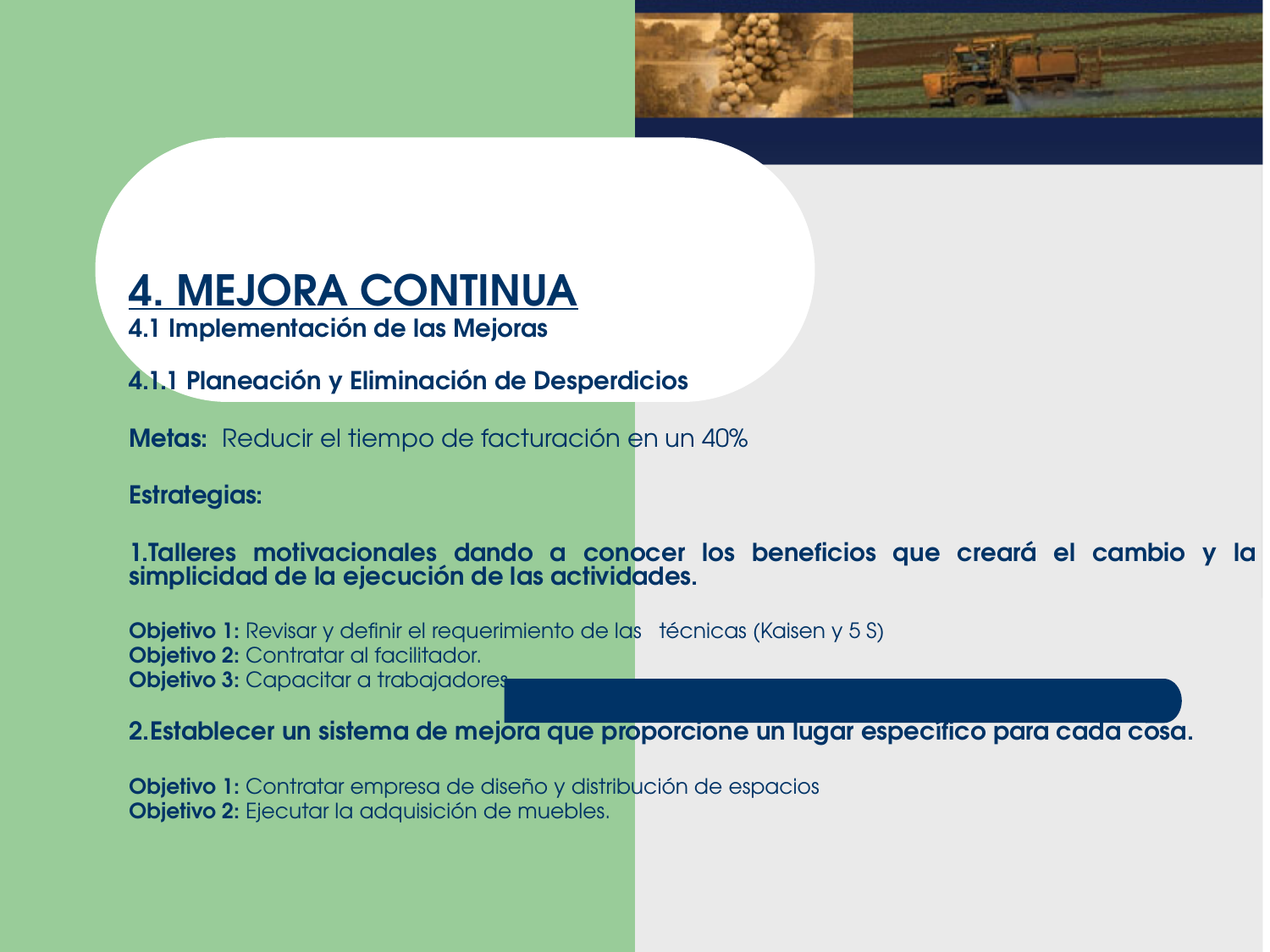

4. MEJORA CONTINUA
4.1 Implementación de las Mejoras
4.1.1 Planeación y Eliminación de Desperdicios

Metas:  Reducir el tiempo de facturación en un 40%

Estrategias:

1.Talleres motivacionales dando a conocer los beneficios que creará el cambio y la simplicidad de la ejecución de las actividades.

Objetivo 1: Revisar y definir el requerimiento de las   técnicas (Kaisen y 5 S)
Objetivo 2: Contratar al facilitador.
Objetivo 3: Capacitar a trabajadores.

2.Establecer un sistema de mejora que proporcione un lugar específico para cada cosa.

Objetivo 1: Contratar empresa de diseño y distribución de espacios
Objetivo 2: Ejecutar la adquisición de muebles.